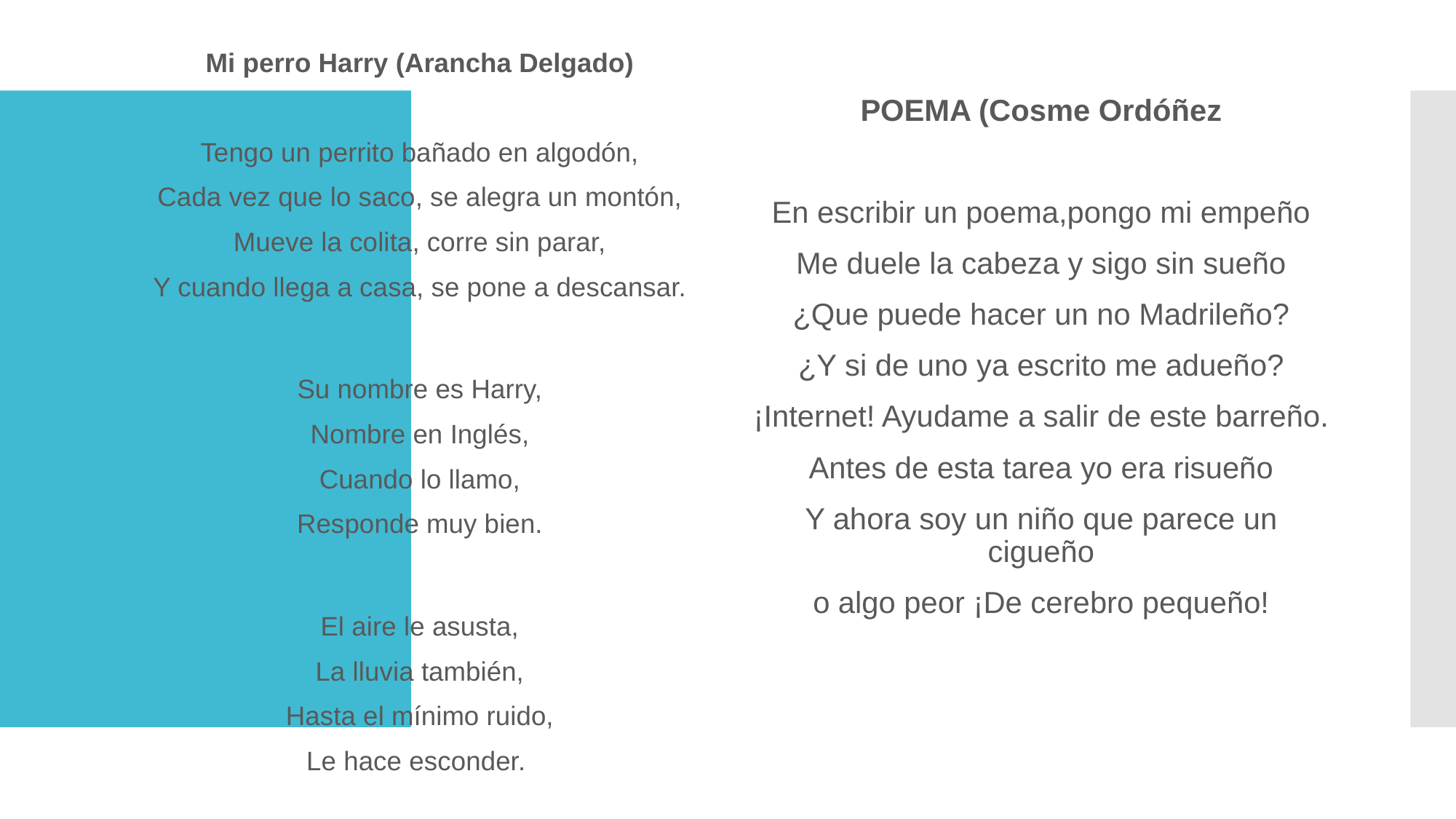

Mi perro Harry (Arancha Delgado)

Tengo un perrito bañado en algodón,
Cada vez que lo saco, se alegra un montón,
Mueve la colita, corre sin parar,
Y cuando llega a casa, se pone a descansar.
Su nombre es Harry,
Nombre en Inglés,
Cuando lo llamo,
Responde muy bien.
El aire le asusta,
La lluvia también,
Hasta el mínimo ruido,
Le hace esconder.

POEMA (Cosme Ordóñez

En escribir un poema,pongo mi empeño
Me duele la cabeza y sigo sin sueño
¿Que puede hacer un no Madrileño?
¿Y si de uno ya escrito me adueño?
¡Internet! Ayudame a salir de este barreño.
Antes de esta tarea yo era risueño
Y ahora soy un niño que parece un cigueño
o algo peor ¡De cerebro pequeño!